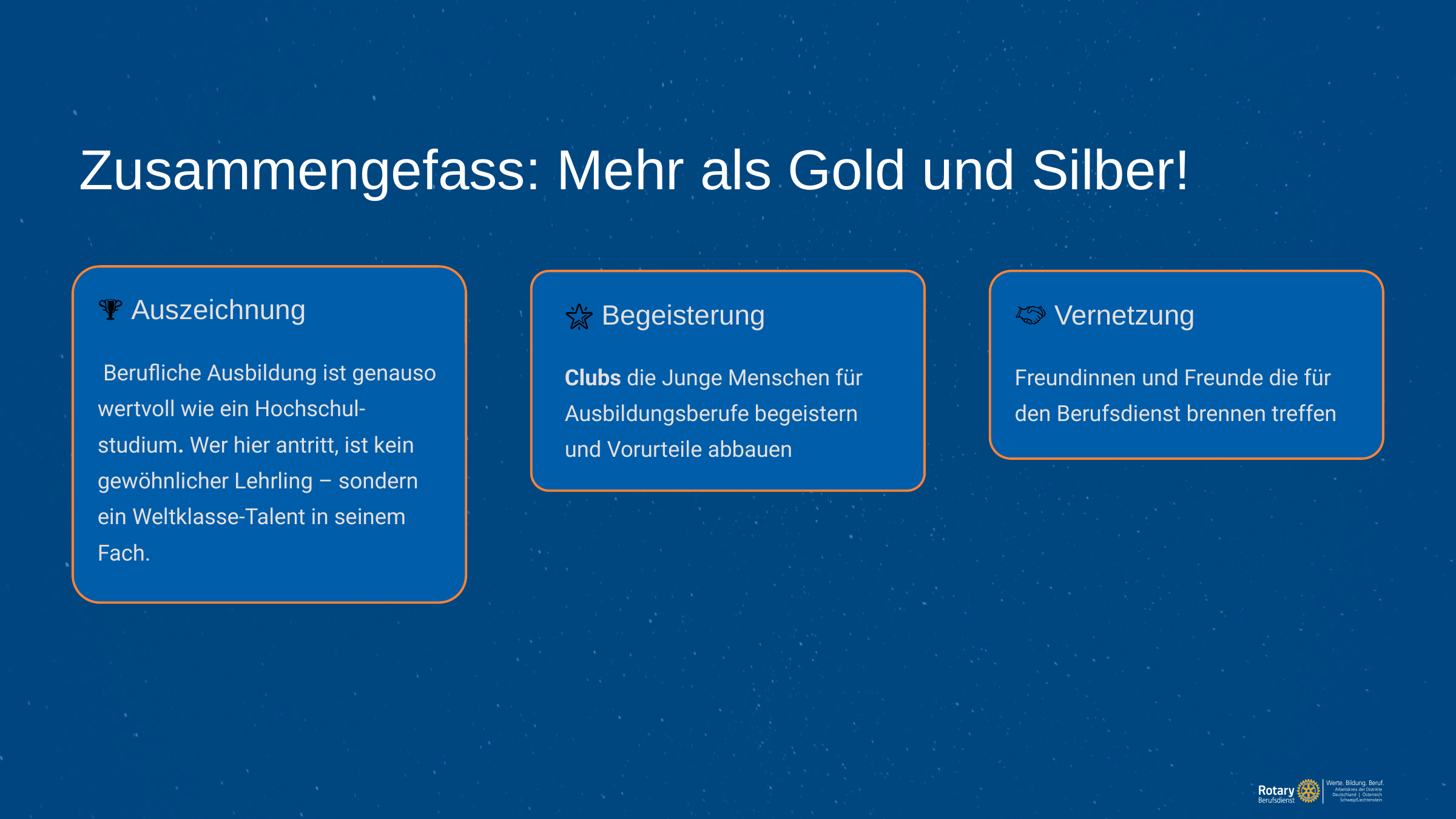

Zusammengefass: Mehr als Gold und Silber!

🏆 Auszeichnung
🤝 Vernetzung
🌟 Begeisterung
 Berufliche Ausbildung ist genauso wertvoll wie ein Hochschul-studium. Wer hier antritt, ist kein gewöhnlicher Lehrling – sondern ein Weltklasse-Talent in seinem Fach.
Clubs die Junge Menschen für Ausbildungsberufe begeistern und Vorurteile abbauen
Freundinnen und Freunde die für den Berufsdienst brennen treffen